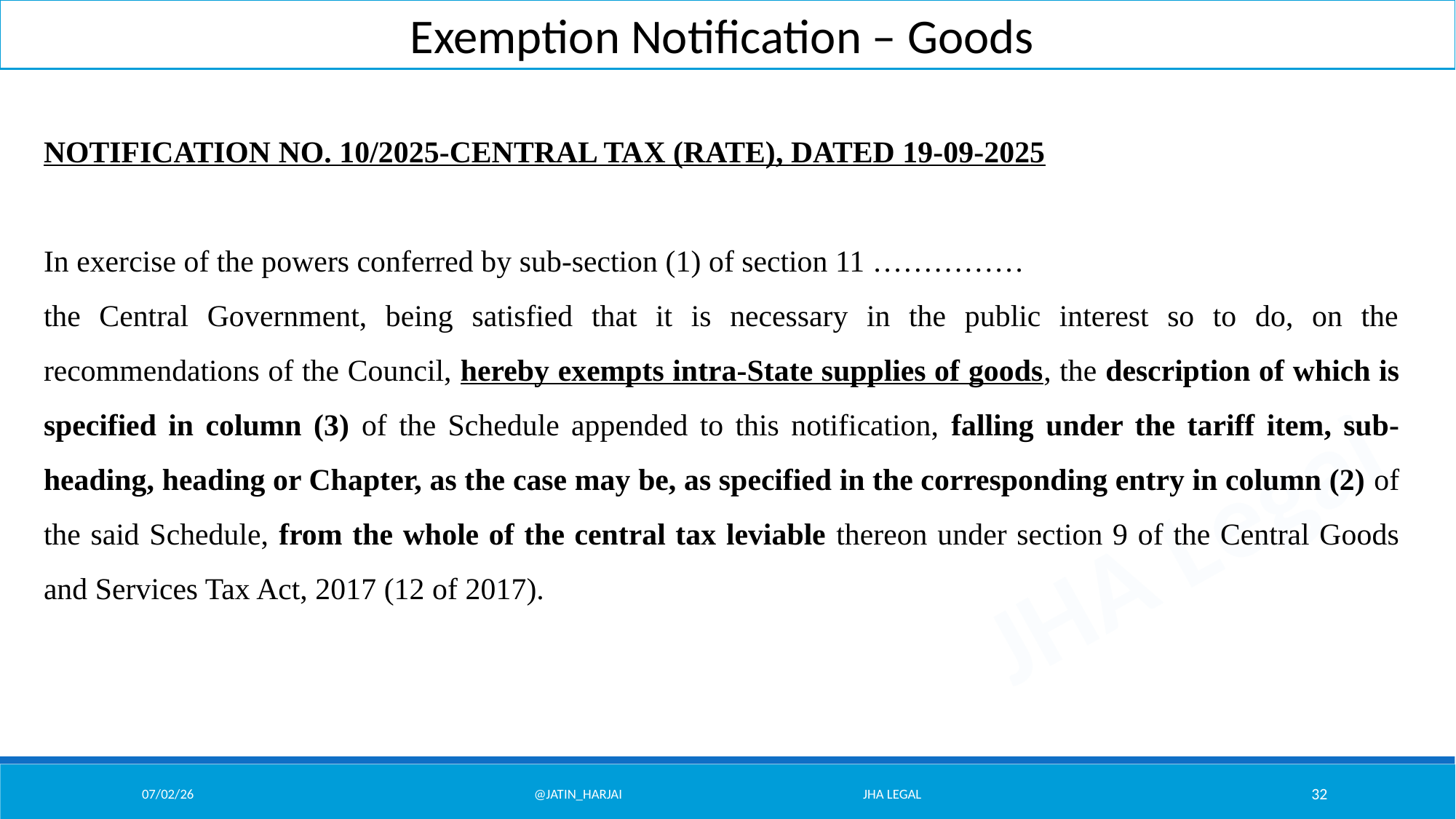

Exemption Notification – Goods
NOTIFICATION NO. 10/2025-CENTRAL TAX (RATE), DATED 19-09-2025

In exercise of the powers conferred by sub-section (1) of section 11 ……………
the Central Government, being satisfied that it is necessary in the public interest so to do, on the recommendations of the Council, hereby exempts intra-State supplies of goods, the description of which is specified in column (3) of the Schedule appended to this notification, falling under the tariff item, sub-heading, heading or Chapter, as the case may be, as specified in the corresponding entry in column (2) of the said Schedule, from the whole of the central tax leviable thereon under section 9 of the Central Goods and Services Tax Act, 2017 (12 of 2017).
07/02/26
@Jatin_Harjai                                                                              JHA Legal
32